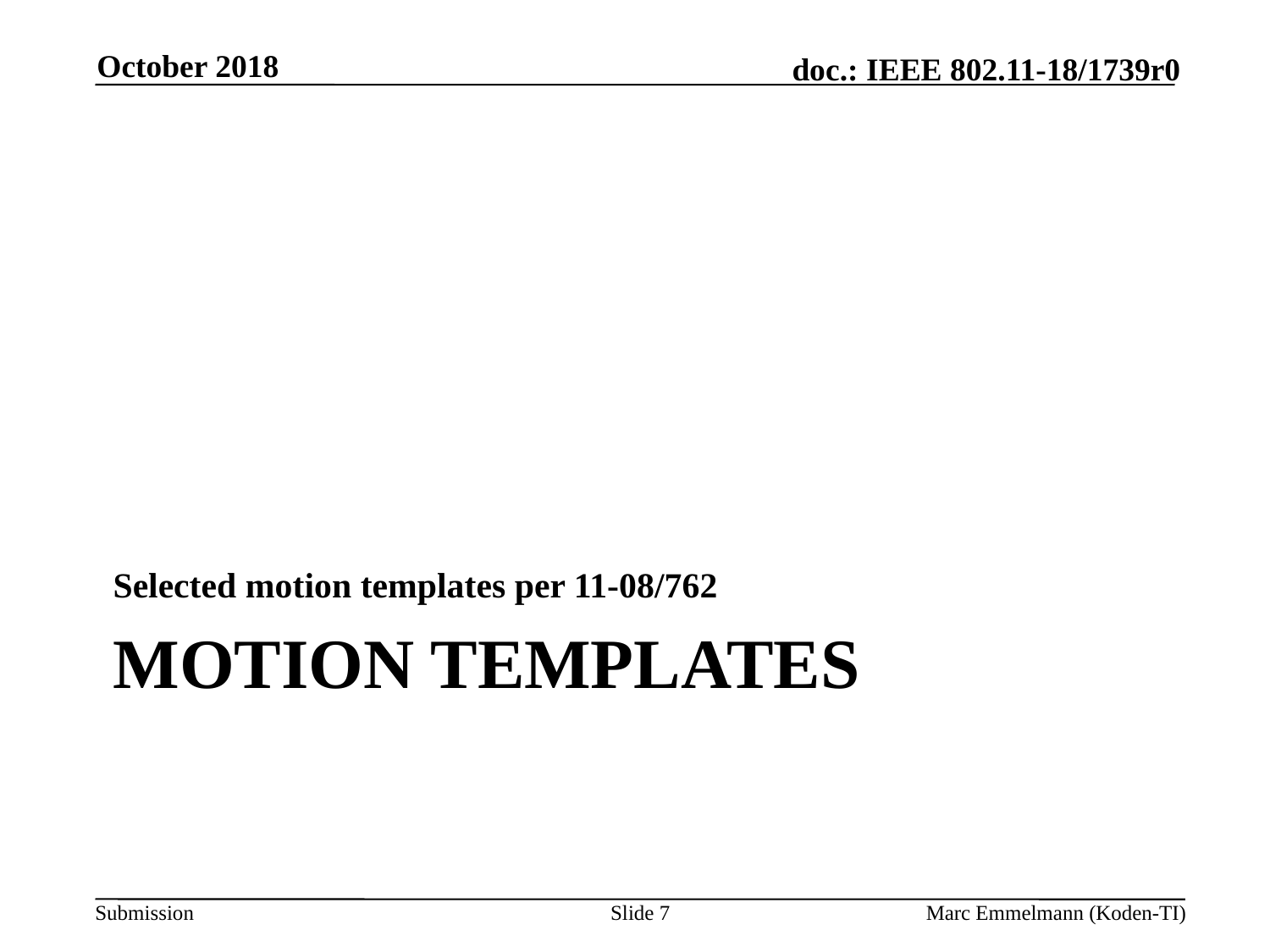

October 2018
Selected motion templates per 11-08/762
# Motion Templates
Slide 7
Marc Emmelmann (Koden-TI)